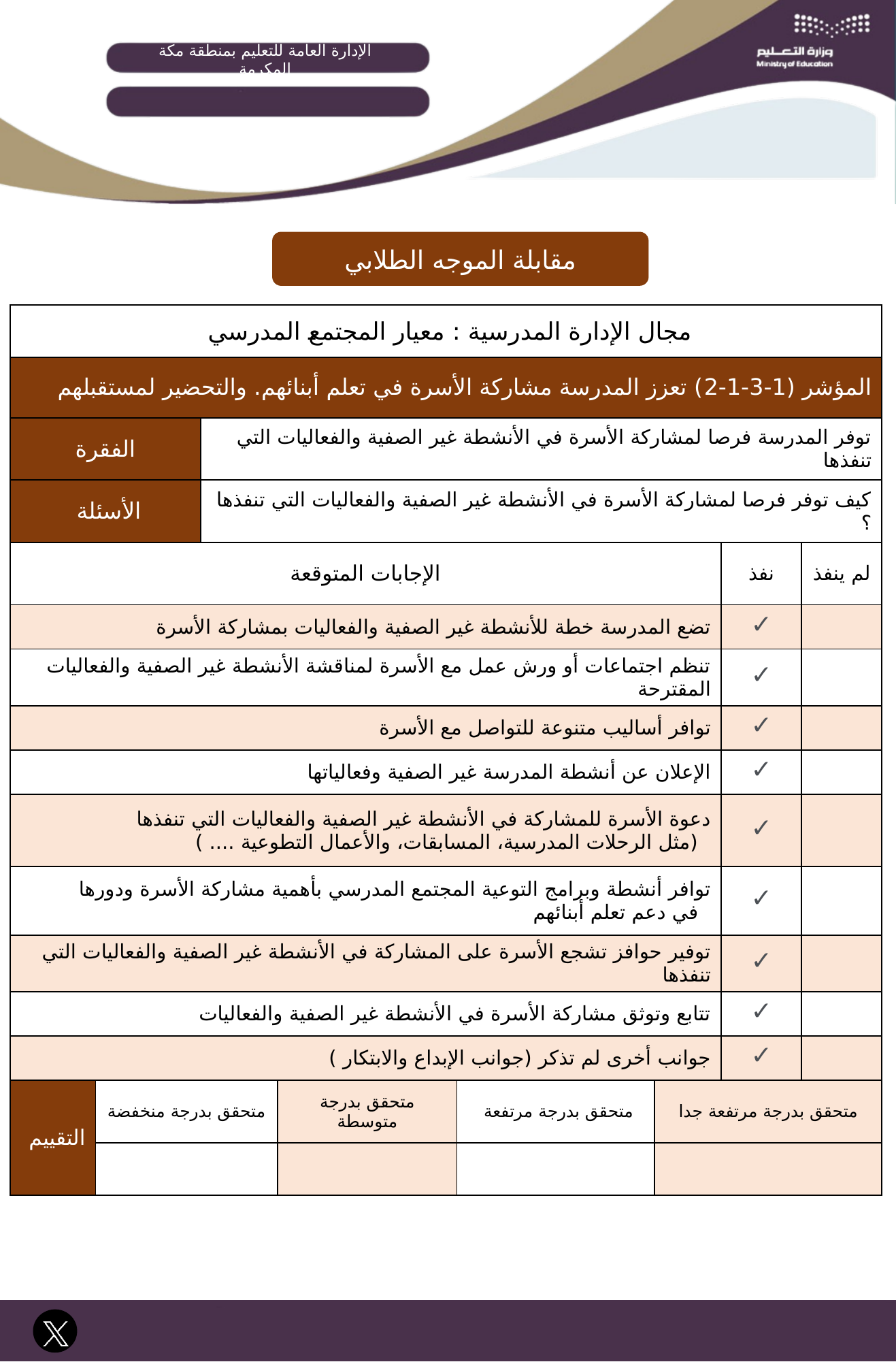

الإدارة العامة للتعليم بمنطقة مكة المكرمة
مقابلة الموجه الطلابي
| مجال الإدارة المدرسية : معيار المجتمع المدرسي |  |  |  |  |  |  |  |
| --- | --- | --- | --- | --- | --- | --- | --- |
| المؤشر (1-3-1-2) تعزز المدرسة مشاركة الأسرة في تعلم أبنائهم. والتحضير لمستقبلهم |  |  |  |  |  |  |  |
| الفقرة |  | توفر المدرسة فرصا لمشاركة الأسرة في الأنشطة غير الصفية والفعاليات التي تنفذها |  |  |  |  |  |
| الأسئلة |  | كيف توفر فرصا لمشاركة الأسرة في الأنشطة غير الصفية والفعاليات التي تنفذها ؟ |  |  |  |  |  |
| الإجابات المتوقعة |  |  |  |  |  | نفذ | لم ينفذ |
| تضع المدرسة خطة للأنشطة غير الصفية والفعاليات بمشاركة الأسرة |  |  |  |  |  | ✓ |  |
| تنظم اجتماعات أو ورش عمل مع الأسرة لمناقشة الأنشطة غير الصفية والفعاليات المقترحة |  |  |  |  |  | ✓ |  |
| توافر أساليب متنوعة للتواصل مع الأسرة |  |  |  |  |  | ✓ |  |
| الإعلان عن أنشطة المدرسة غير الصفية وفعالياتها |  |  |  |  |  | ✓ |  |
| دعوة الأسرة للمشاركة في الأنشطة غير الصفية والفعاليات التي تنفذها (مثل الرحلات المدرسية، المسابقات، والأعمال التطوعية .... ) |  |  |  |  |  | ✓ |  |
| توافر أنشطة وبرامج التوعية المجتمع المدرسي بأهمية مشاركة الأسرة ودورها في دعم تعلم أبنائهم |  |  |  |  |  | ✓ |  |
| توفير حوافز تشجع الأسرة على المشاركة في الأنشطة غير الصفية والفعاليات التي تنفذها |  |  |  |  |  | ✓ |  |
| تتابع وتوثق مشاركة الأسرة في الأنشطة غير الصفية والفعاليات |  |  |  |  |  | ✓ |  |
| جوانب أخرى لم تذكر (جوانب الإبداع والابتكار ) |  |  |  |  |  | ✓ |  |
| التقييم | متحقق بدرجة منخفضة |  | متحقق بدرجة متوسطة | متحقق بدرجة مرتفعة | متحقق بدرجة مرتفعة جدا |  |  |
|  |  |  |  |  |  |  |  |